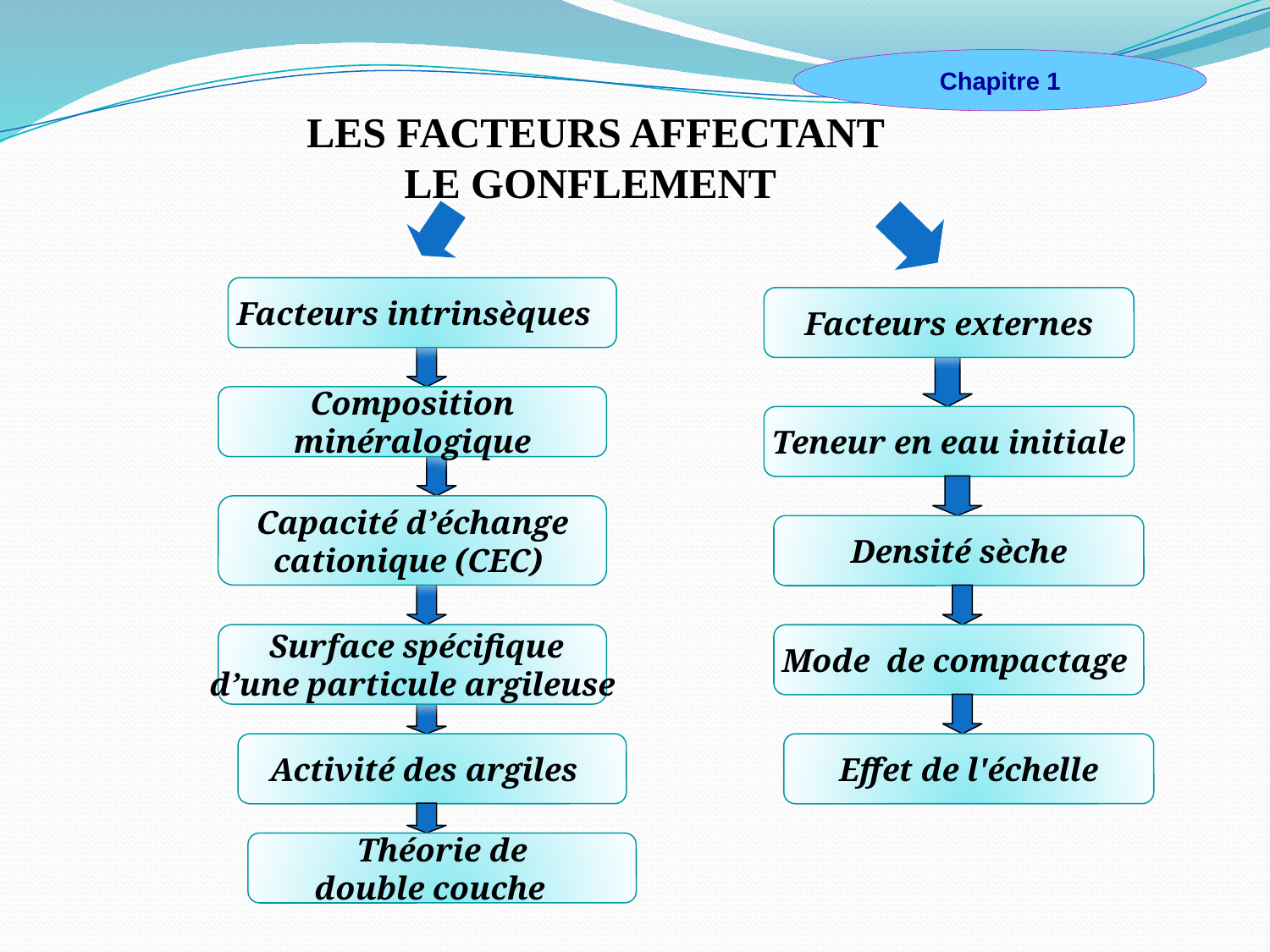

Chapitre 1
LES FACTEURS AFFECTANT LE GONFLEMENT

 Facteurs intrinsèques
Facteurs externes

 Composition
minéralogique
Teneur en eau initiale

 Capacité d’échange
cationique (CEC)

Densité sèche

  Surface spécifique
d’une particule argileuse

Mode  de compactage

 Activité des argiles
Effet de l'échelle

 Théorie de
double couche